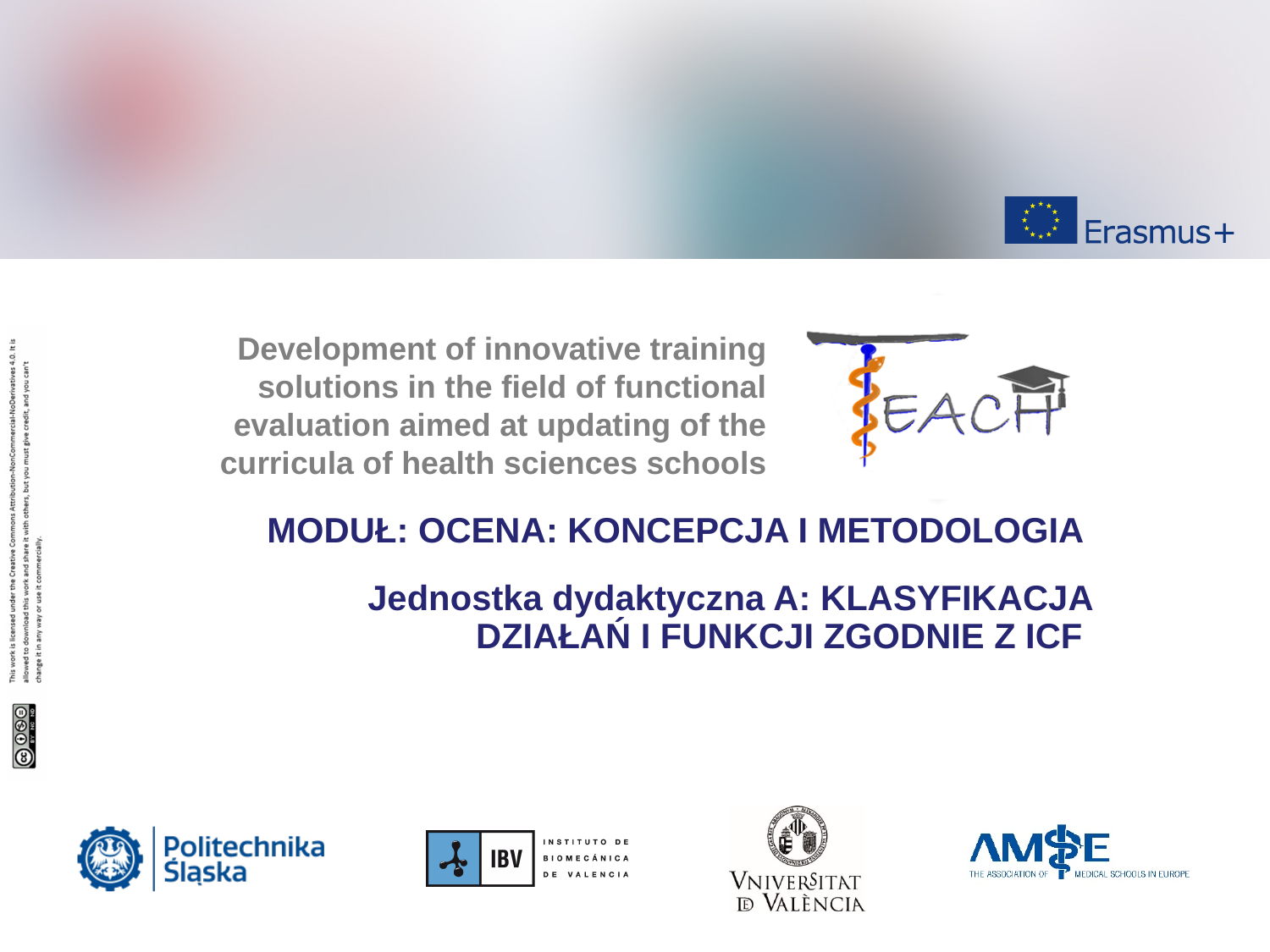

MODUŁ: OCENA: KONCEPCJA I METODOLOGIA
Jednostka dydaktyczna A: KLASYFIKACJA DZIAŁAŃ I FUNKCJI ZGODNIE Z ICF